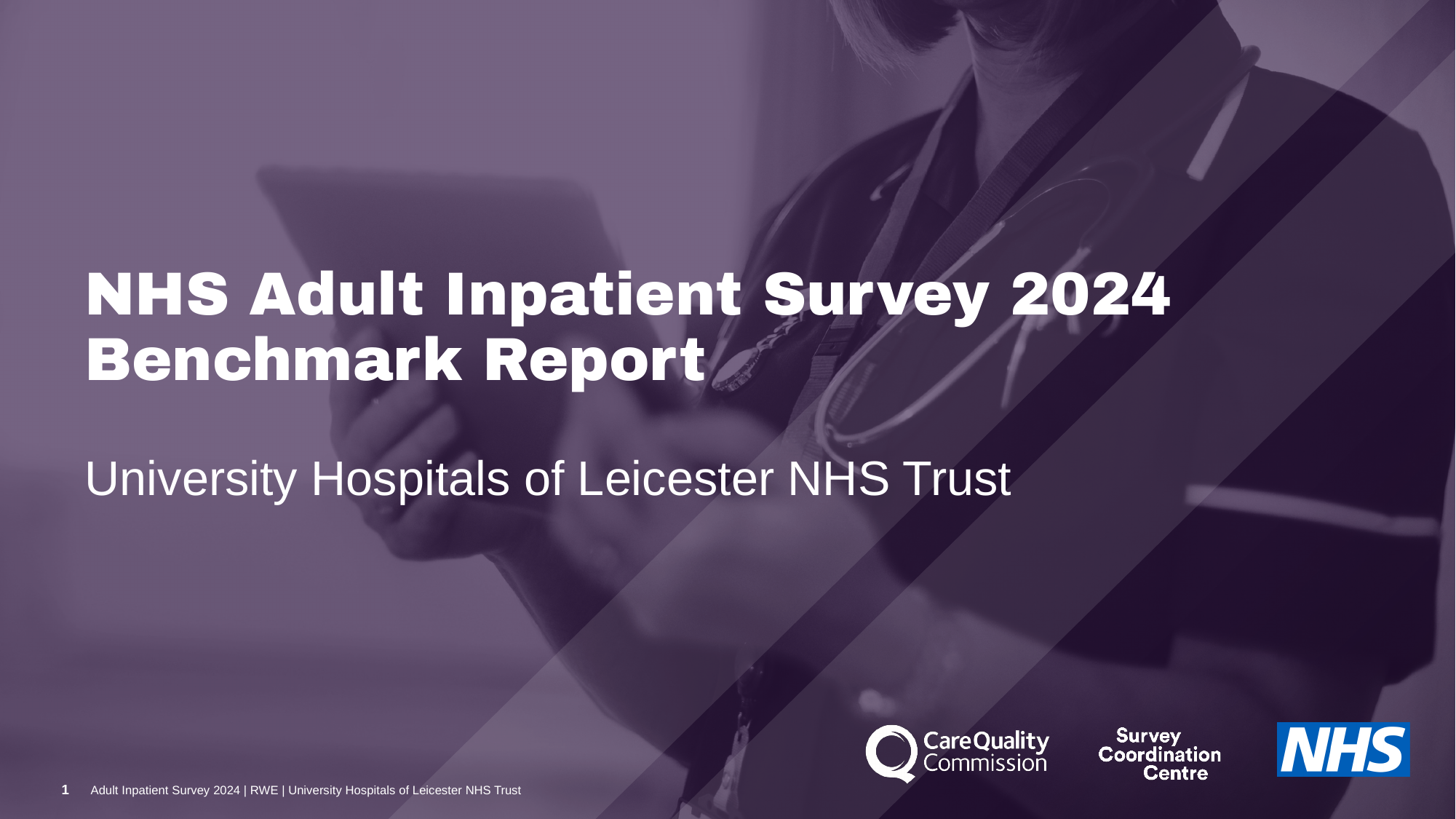

NHS Adult Inpatient Survey 2024
Benchmark Report
# University Hospitals of Leicester NHS Trust
1